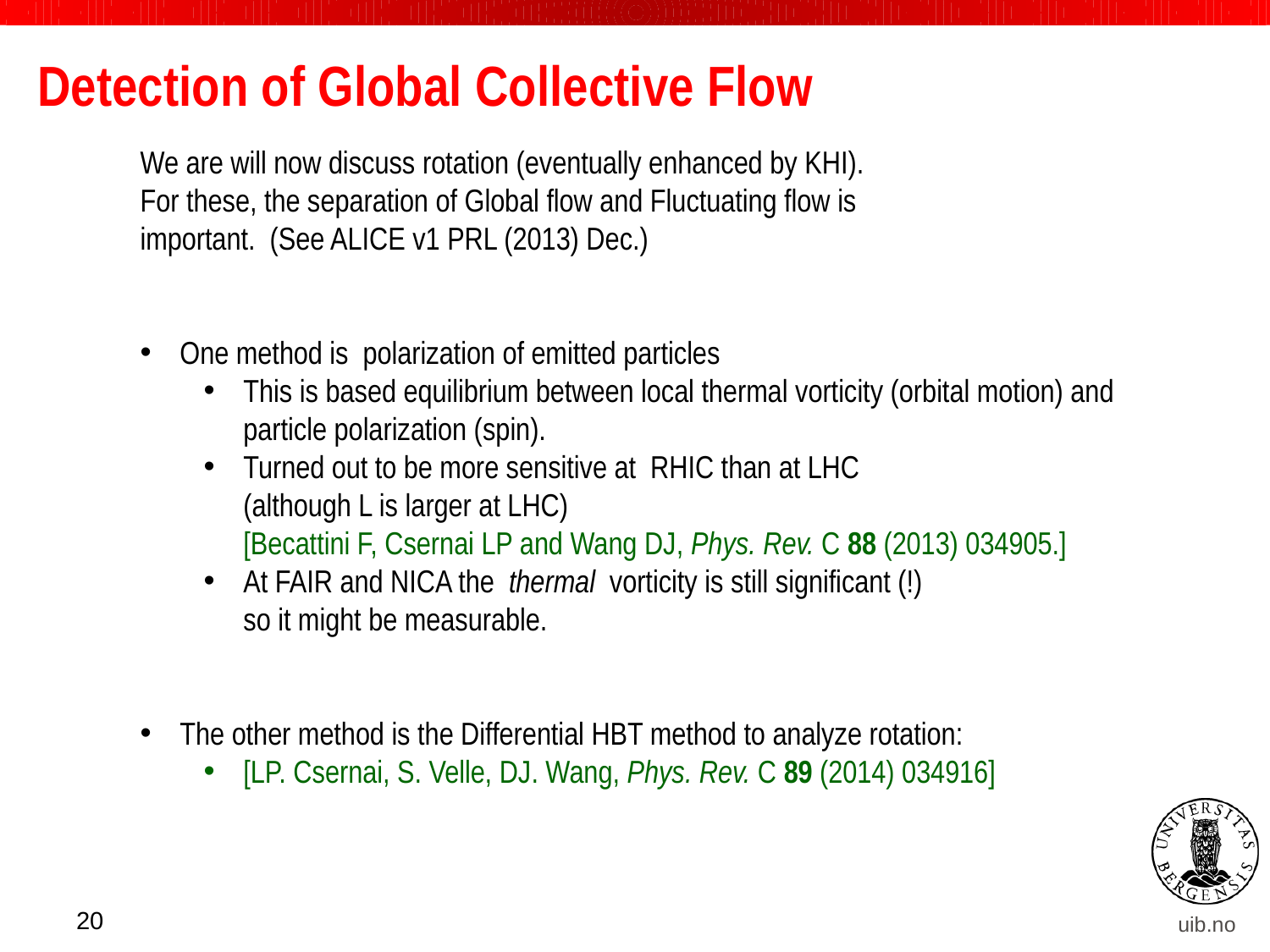

# Detection of Global Collective Flow
We are will now discuss rotation (eventually enhanced by KHI).
For these, the separation of Global flow and Fluctuating flow is
important.  (See ALICE v1 PRL (2013) Dec.)

One method is  polarization of emitted particles
This is based equilibrium between local thermal vorticity (orbital motion) and
particle polarization (spin).
Turned out to be more sensitive at  RHIC than at LHC
(although L is larger at LHC)
[Becattini F, Csernai LP and Wang DJ, Phys. Rev. C 88 (2013) 034905.]
At FAIR and NICA the  thermal  vorticity is still significant (!)
so it might be measurable.

The other method is the Differential HBT method to analyze rotation:
[LP. Csernai, S. Velle, DJ. Wang, Phys. Rev. C 89 (2014) 034916]

20